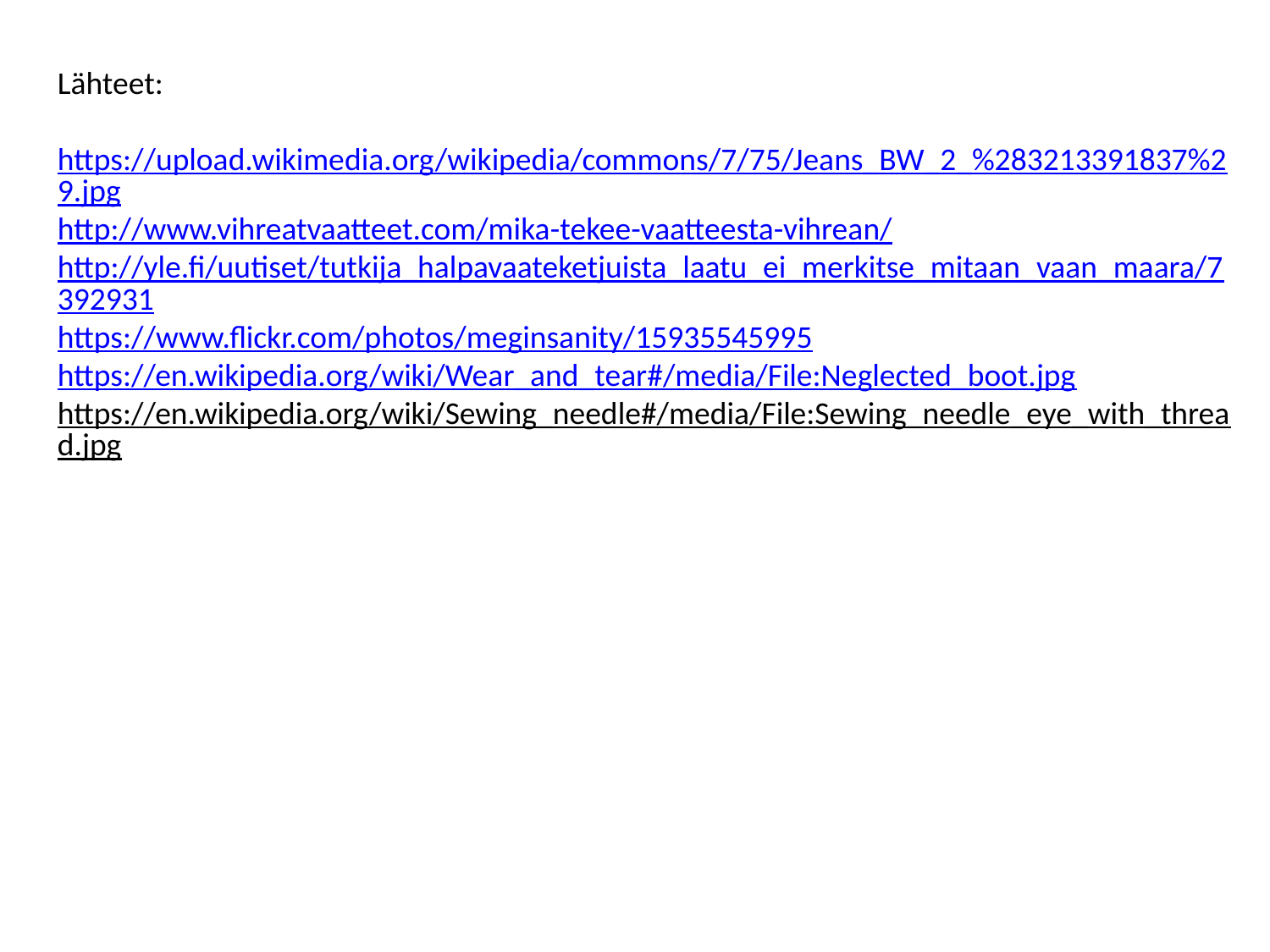

Lähteet:

https://upload.wikimedia.org/wikipedia/commons/7/75/Jeans_BW_2_%283213391837%29.jpg
http://www.vihreatvaatteet.com/mika-tekee-vaatteesta-vihrean/
http://yle.fi/uutiset/tutkija_halpavaateketjuista_laatu_ei_merkitse_mitaan_vaan_maara/7392931
https://www.flickr.com/photos/meginsanity/15935545995
https://en.wikipedia.org/wiki/Wear_and_tear#/media/File:Neglected_boot.jpg
https://en.wikipedia.org/wiki/Sewing_needle#/media/File:Sewing_needle_eye_with_thread.jpg